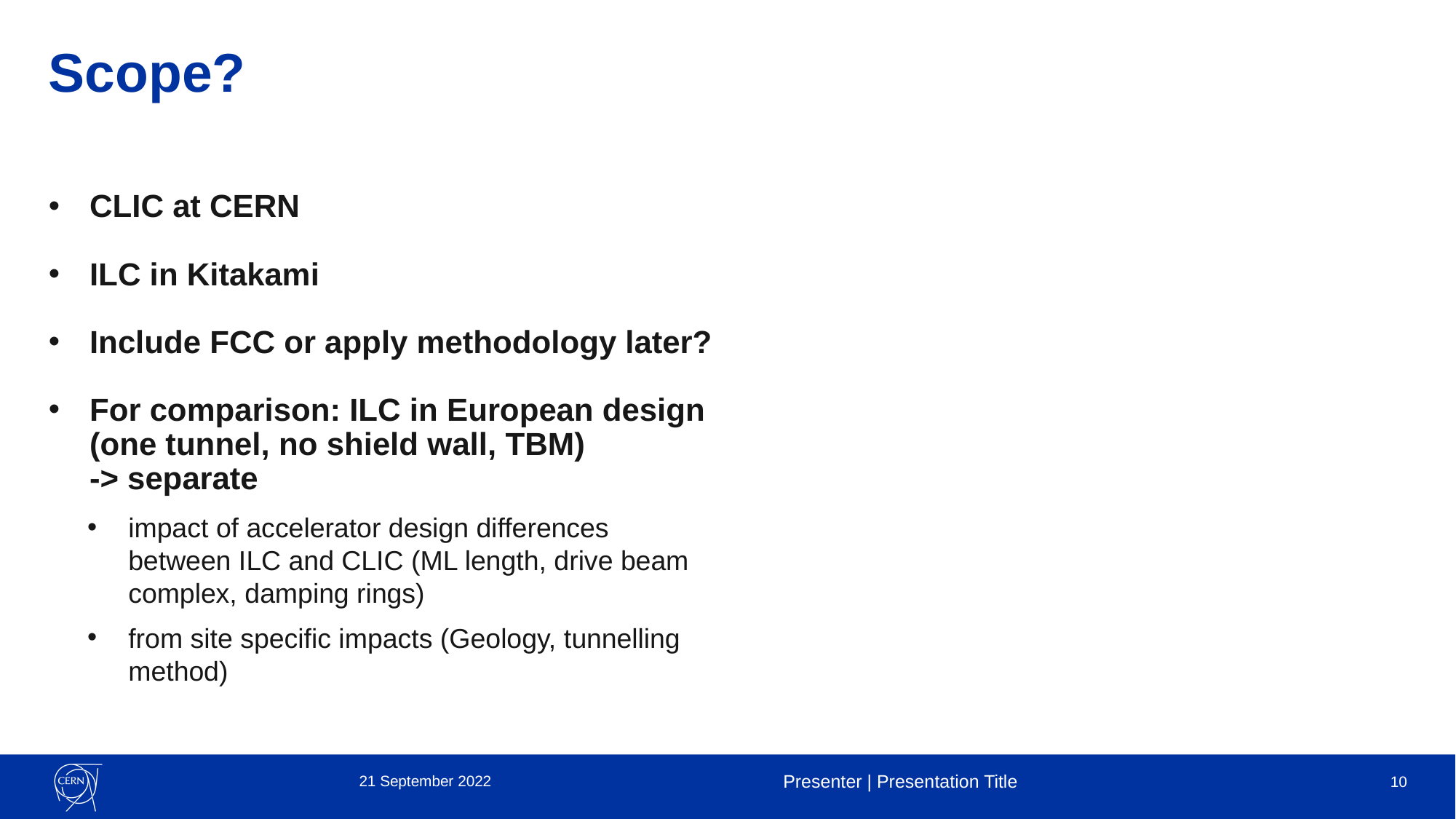

# Scope?
CLIC at CERN
ILC in Kitakami
Include FCC or apply methodology later?
For comparison: ILC in European design (one tunnel, no shield wall, TBM)
-> separate
impact of accelerator design differences between ILC and CLIC (ML length, drive beam complex, damping rings)
from site specific impacts (Geology, tunnelling method)

21 September 2022
Presenter | Presentation Title
10